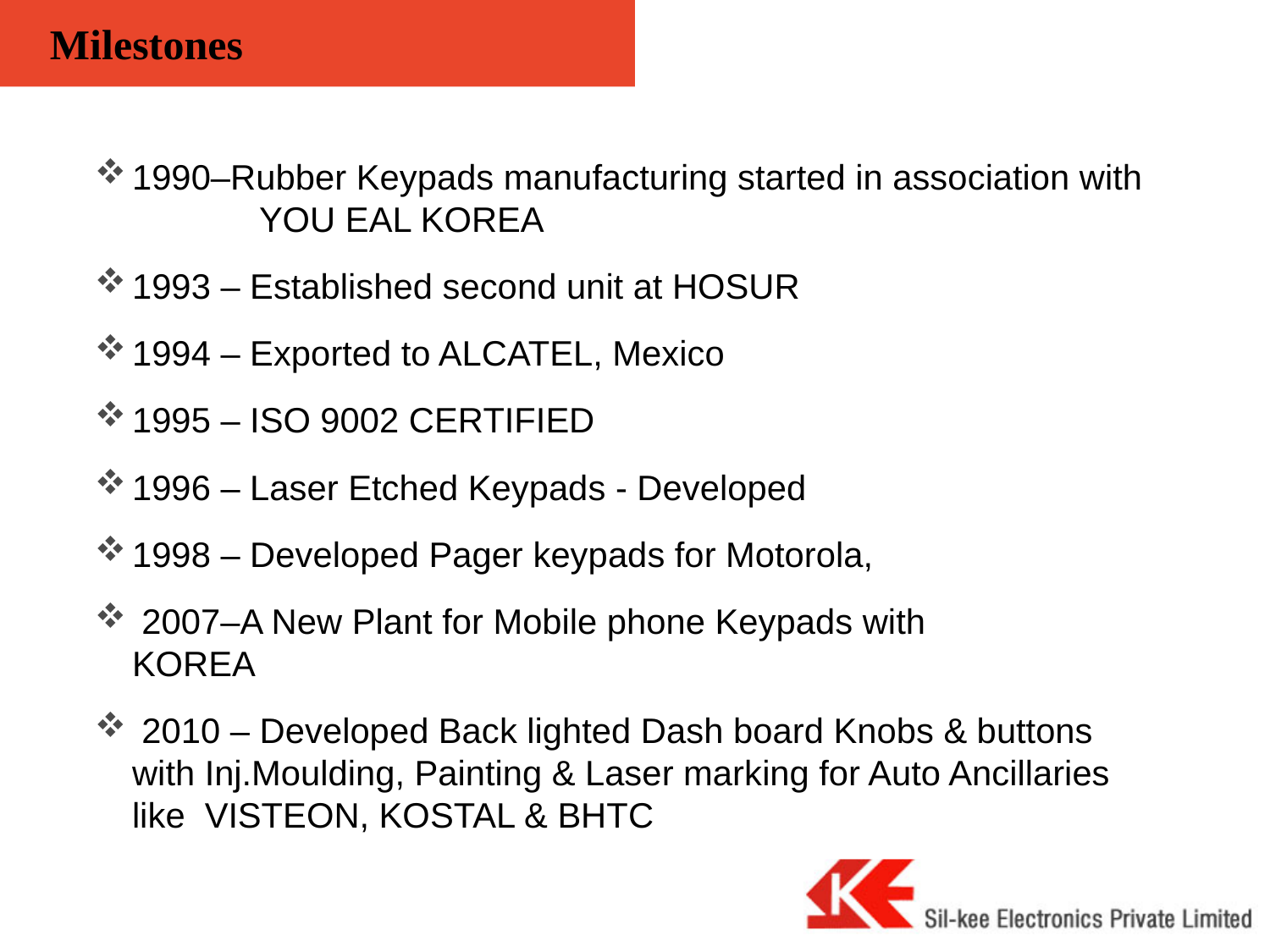

# Milestones
1990–Rubber Keypads manufacturing started in association with 	YOU EAL KOREA
1993 – Established second unit at HOSUR
1994 – Exported to ALCATEL, Mexico
1995 – ISO 9002 CERTIFIED
1996 – Laser Etched Keypads - Developed
1998 – Developed Pager keypads for Motorola,
 2007–A New Plant for Mobile phone Keypads with 		KOREA
 2010 – Developed Back lighted Dash board Knobs & buttons with Inj.Moulding, Painting & Laser marking for Auto Ancillaries like  VISTEON, KOSTAL & BHTC